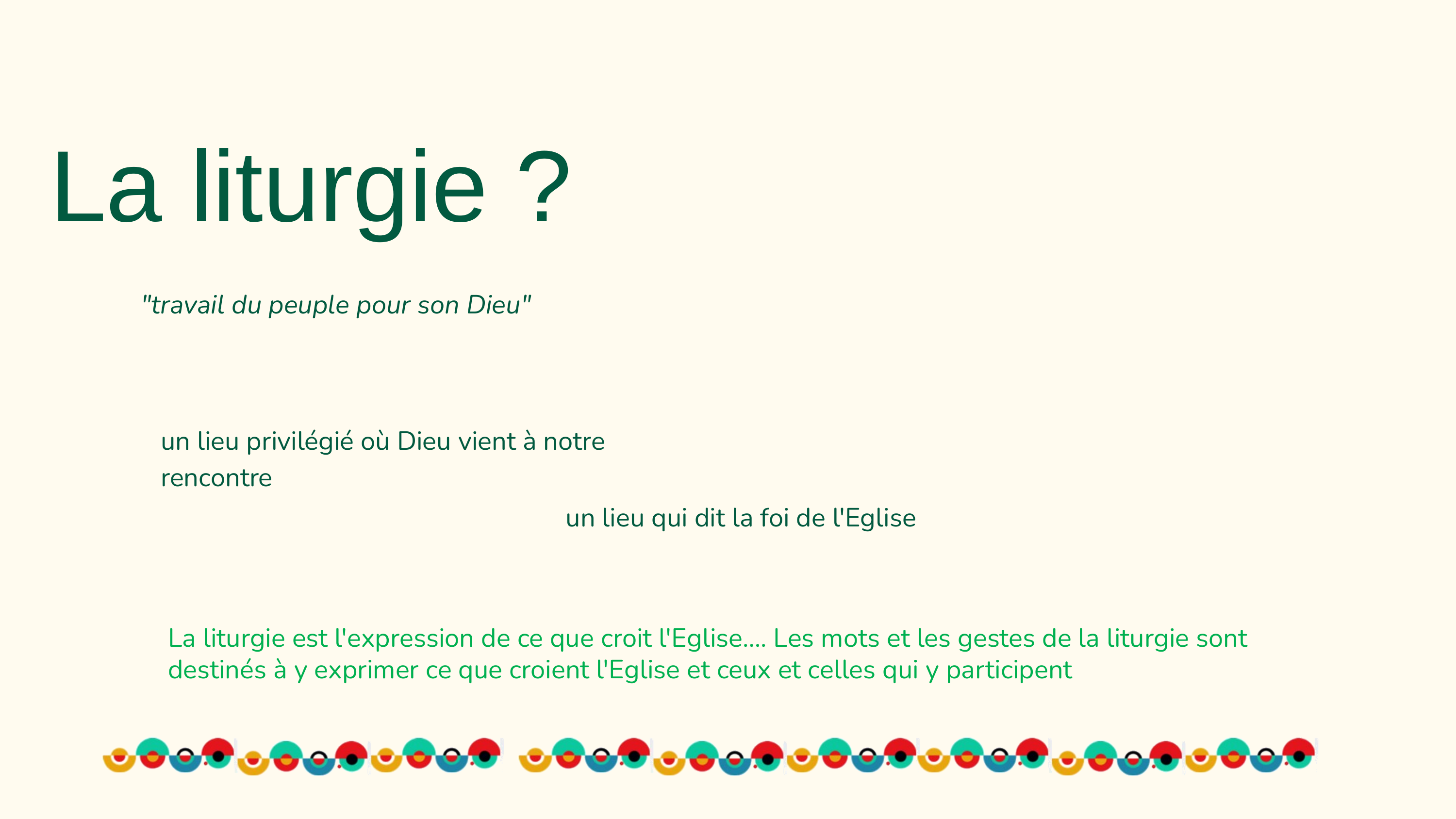

La liturgie ?
"travail du peuple pour son Dieu"
un lieu privilégié où Dieu vient à notre rencontre
un lieu qui dit la foi de l'Eglise
La liturgie est l'expression de ce que croit l'Eglise…. Les mots et les gestes de la liturgie sont destinés à y exprimer ce que croient l'Eglise et ceux et celles qui y participent